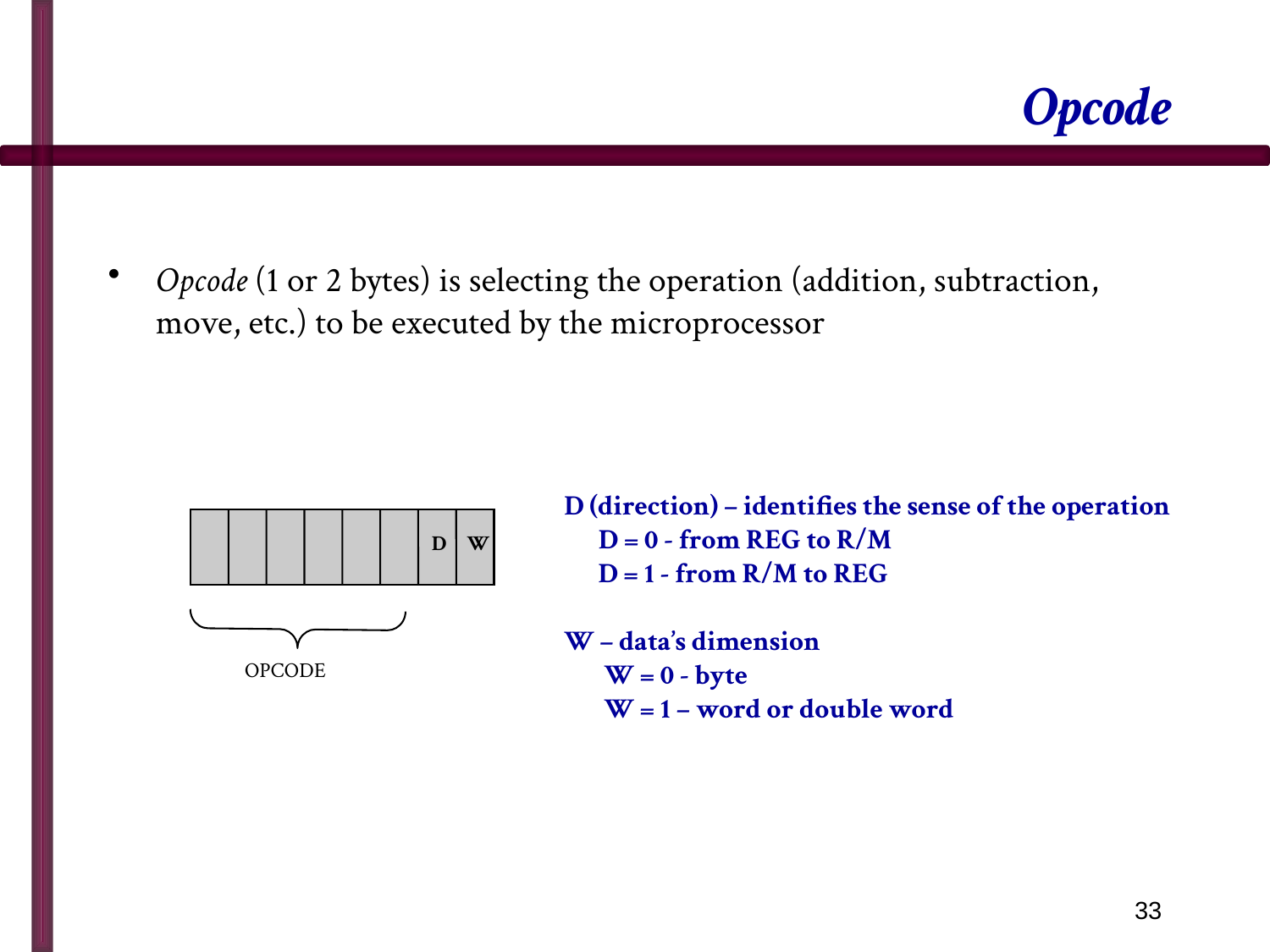

# Opcode

Opcode (1 or 2 bytes) is selecting the operation (addition, subtraction, move, etc.) to be executed by the microprocessor

D (direction) – identifies the sense of the operation
      D = 0 - from REG to R/M
      D = 1 - from R/M to REG
W – data’s dimension
       W = 0 - byte
       W = 1 – word or double word

D
W
OPCODE
33